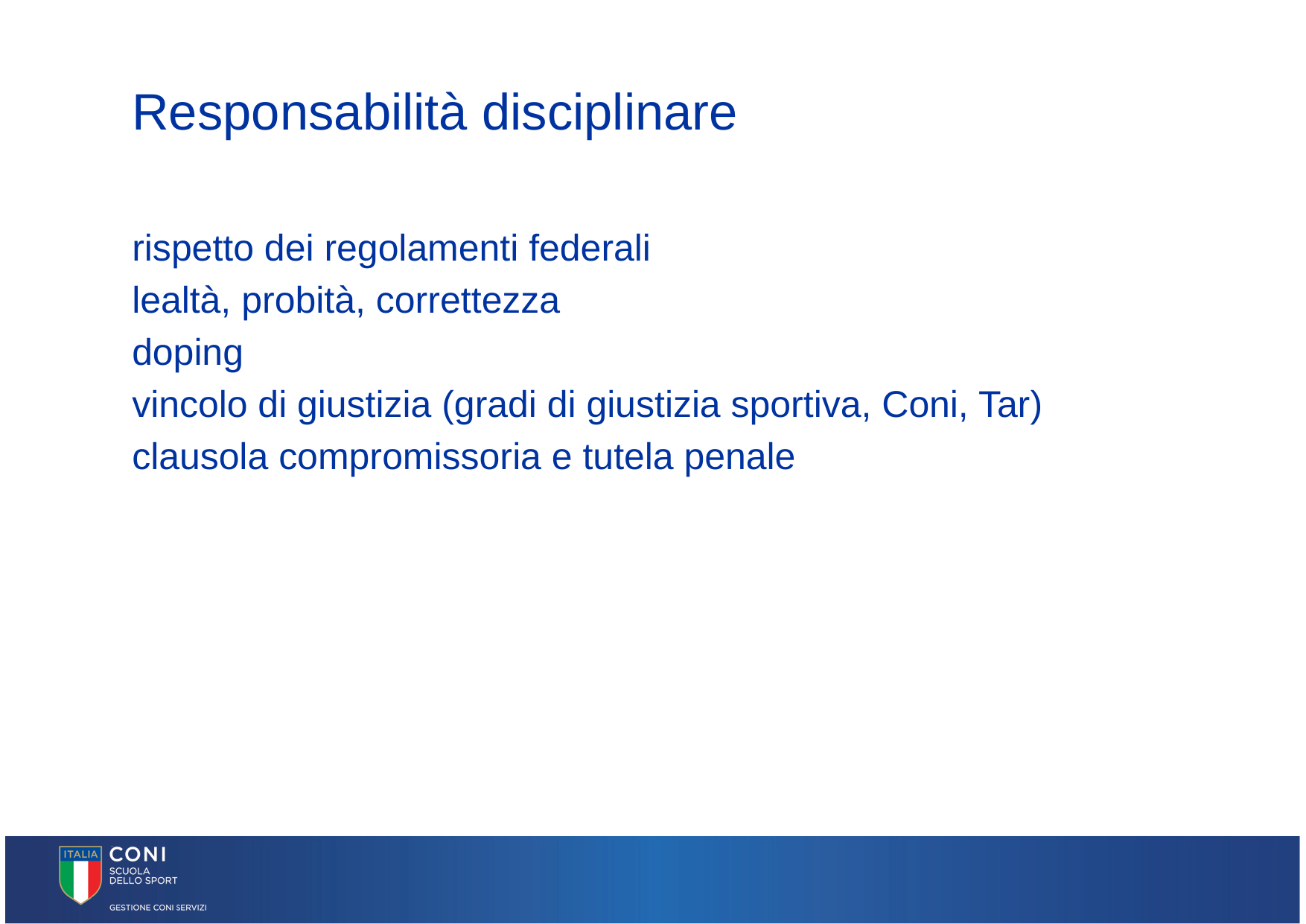

# Responsabilità disciplinare
rispetto dei regolamenti federali
lealtà, probità, correttezza
doping
vincolo di giustizia (gradi di giustizia sportiva, Coni, Tar)
clausola compromissoria e tutela penale